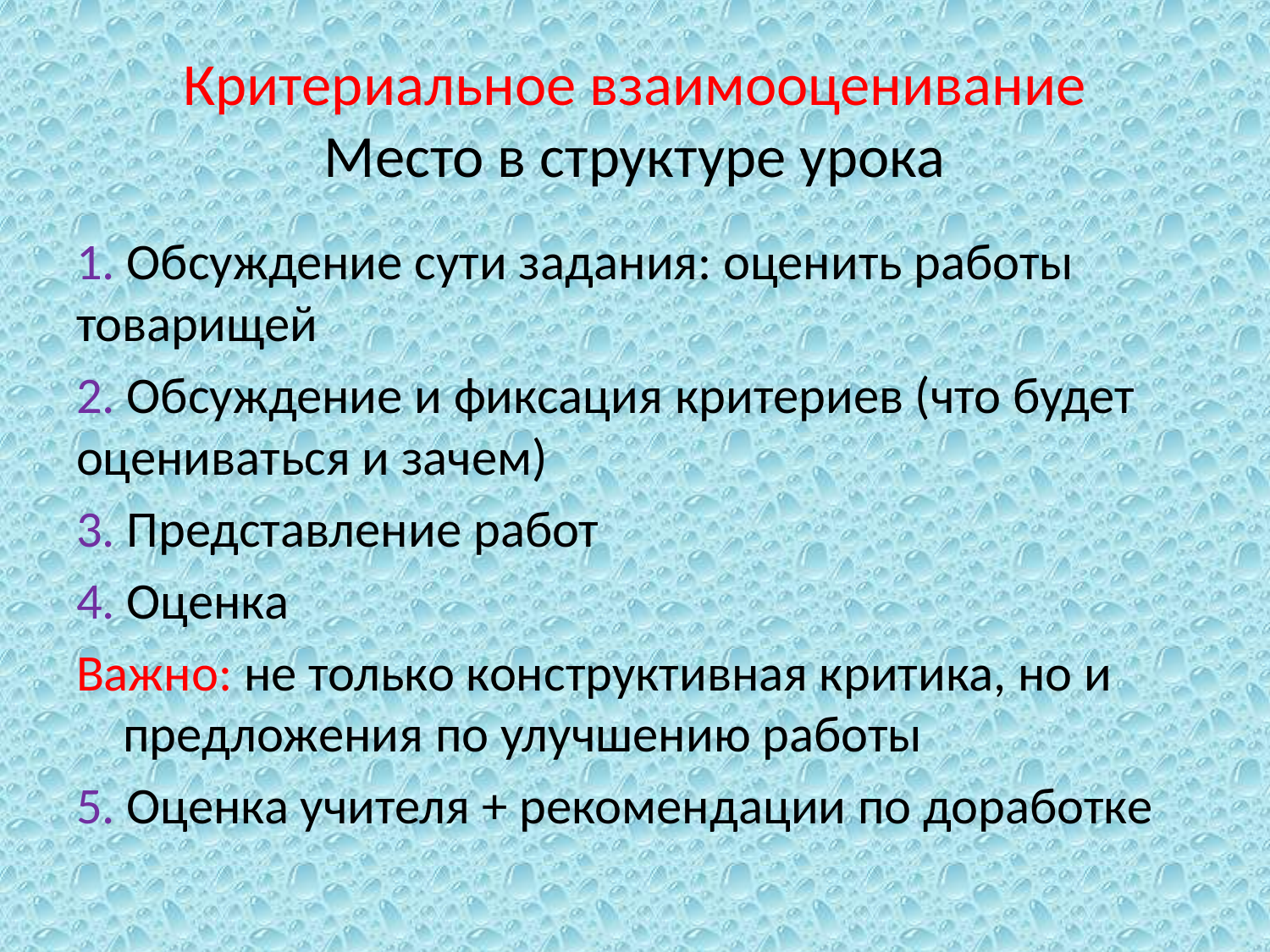

# Критериальное взаимооценивание Место в структуре урока
1. Обсуждение сути задания: оценить работы товарищей
2. Обсуждение и фиксация критериев (что будет оцениваться и зачем)
3. Представление работ
4. Оценка
Важно: не только конструктивная критика, но и предложения по улучшению работы
5. Оценка учителя + рекомендации по доработке